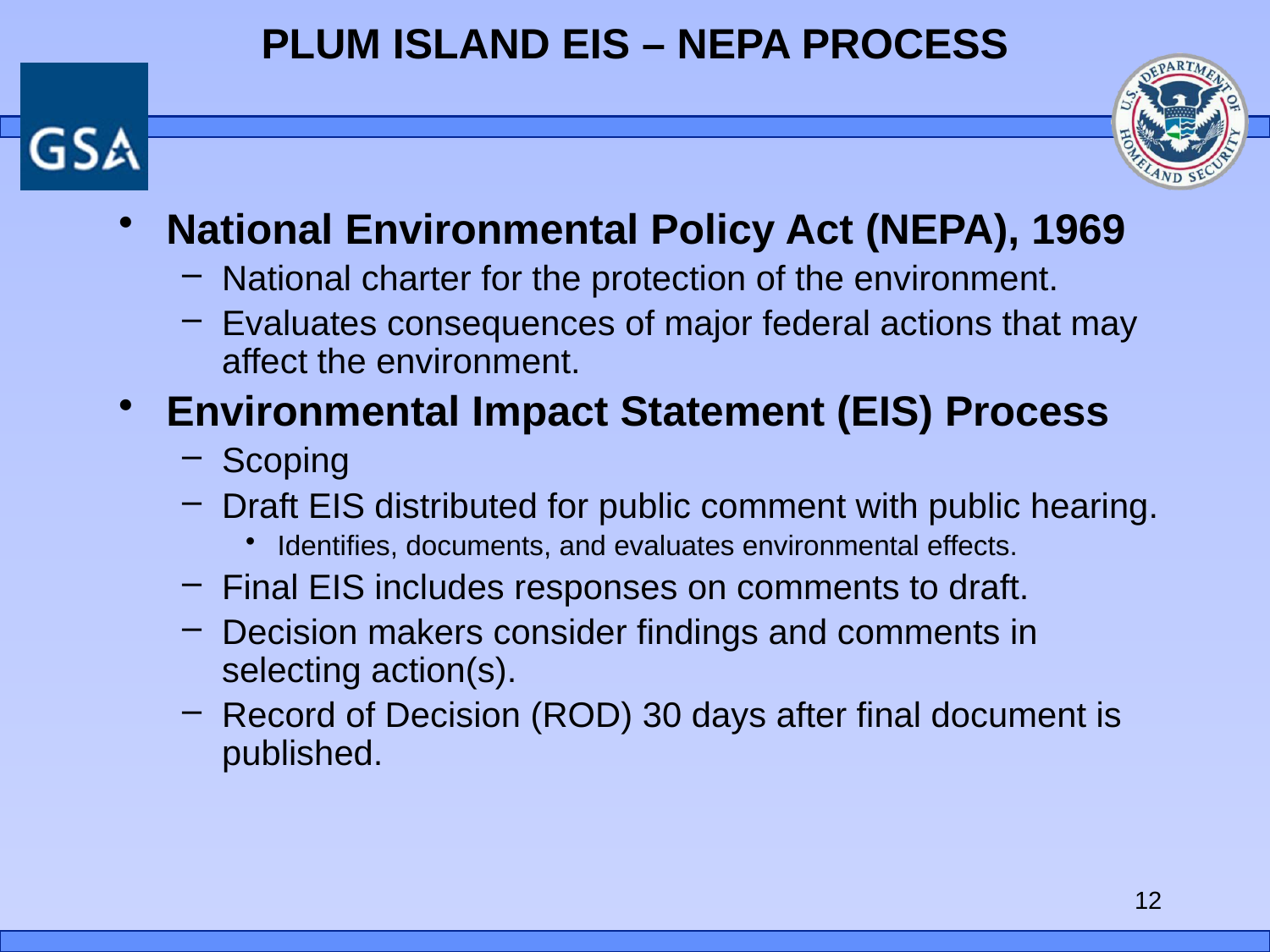

# PLUM ISLAND EIS – NEPA PROCESS
National Environmental Policy Act (NEPA), 1969
National charter for the protection of the environment.
Evaluates consequences of major federal actions that may affect the environment.
Environmental Impact Statement (EIS) Process
Scoping
Draft EIS distributed for public comment with public hearing.
Identifies, documents, and evaluates environmental effects.
Final EIS includes responses on comments to draft.
Decision makers consider findings and comments in selecting action(s).
Record of Decision (ROD) 30 days after final document is published.

12